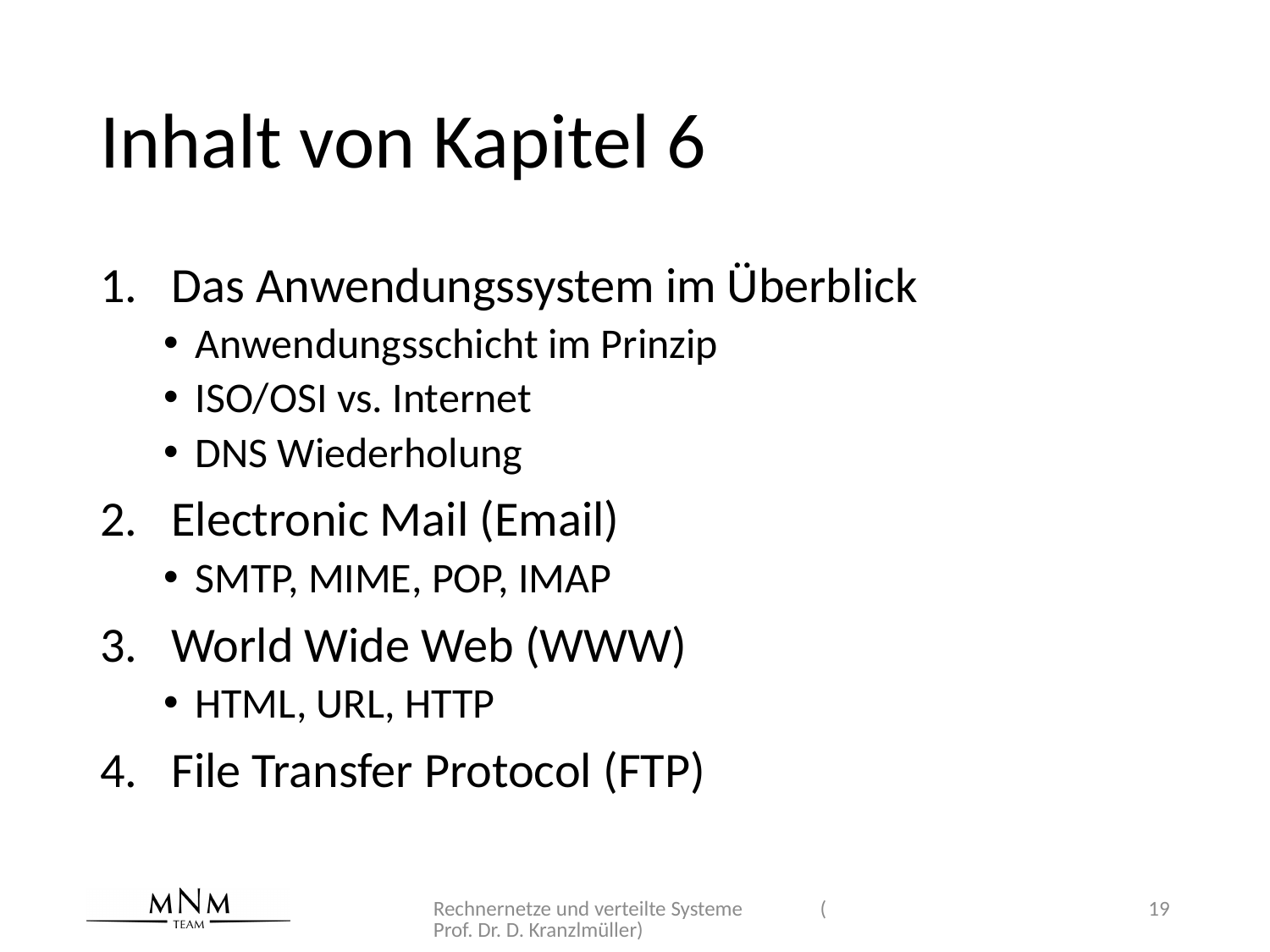

# Inhalt von Kapitel 6
Das Anwendungssystem im Überblick
Anwendungsschicht im Prinzip
ISO/OSI vs. Internet
DNS Wiederholung
Electronic Mail (Email)
SMTP, MIME, POP, IMAP
World Wide Web (WWW)
HTML, URL, HTTP
File Transfer Protocol (FTP)
Rechnernetze und verteilte Systeme                (Prof. Dr. D. Kranzlmüller)
19